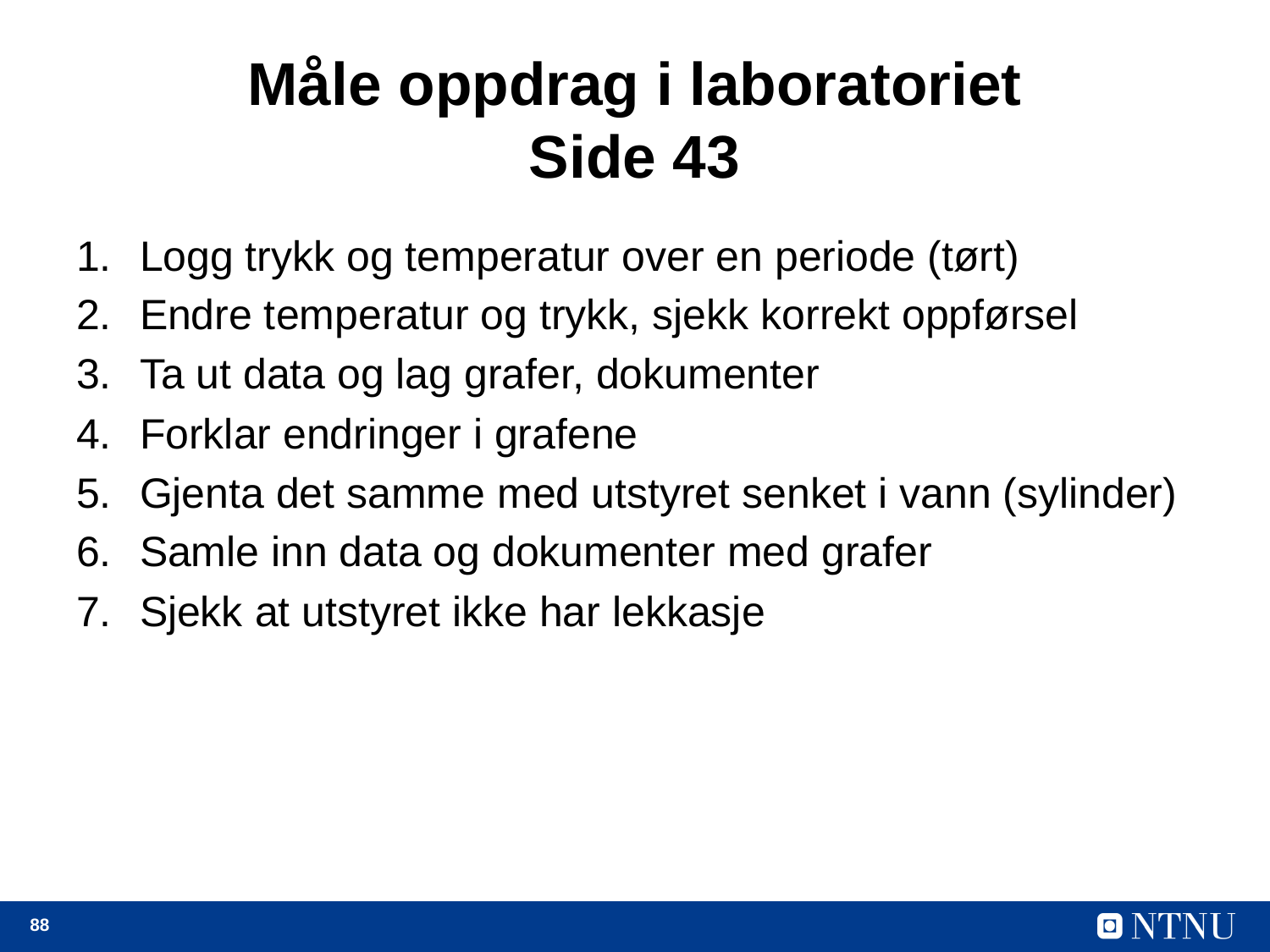

# Måle oppdrag i laboratoriet Side 43
Logg trykk og temperatur over en periode (tørt)
Endre temperatur og trykk, sjekk korrekt oppførsel
Ta ut data og lag grafer, dokumenter
Forklar endringer i grafene
Gjenta det samme med utstyret senket i vann (sylinder)
Samle inn data og dokumenter med grafer
Sjekk at utstyret ikke har lekkasje